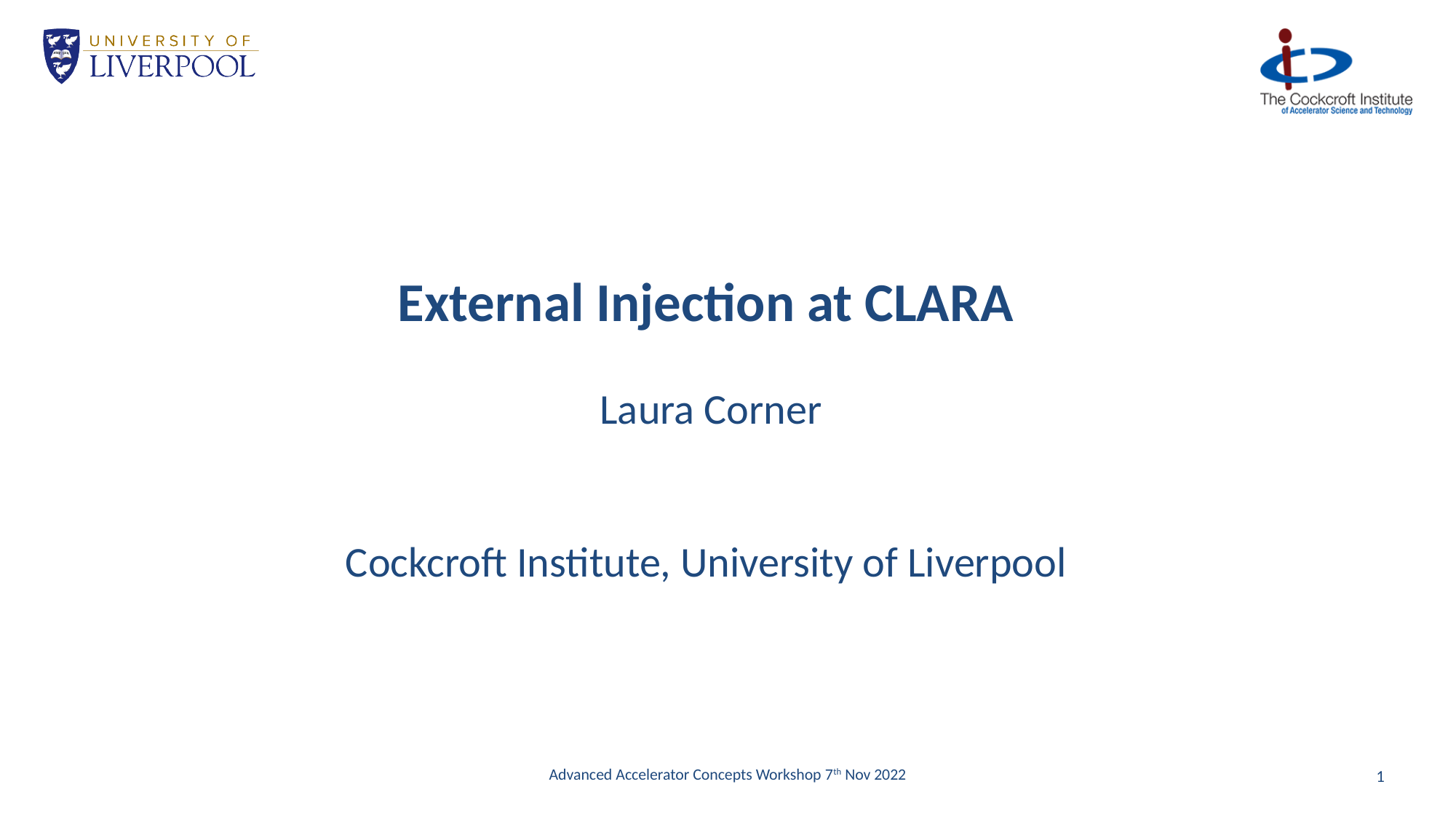

External Injection at CLARA

 Laura Corner

Cockcroft Institute, University of Liverpool
Advanced Accelerator Concepts Workshop 7th Nov 2022
1